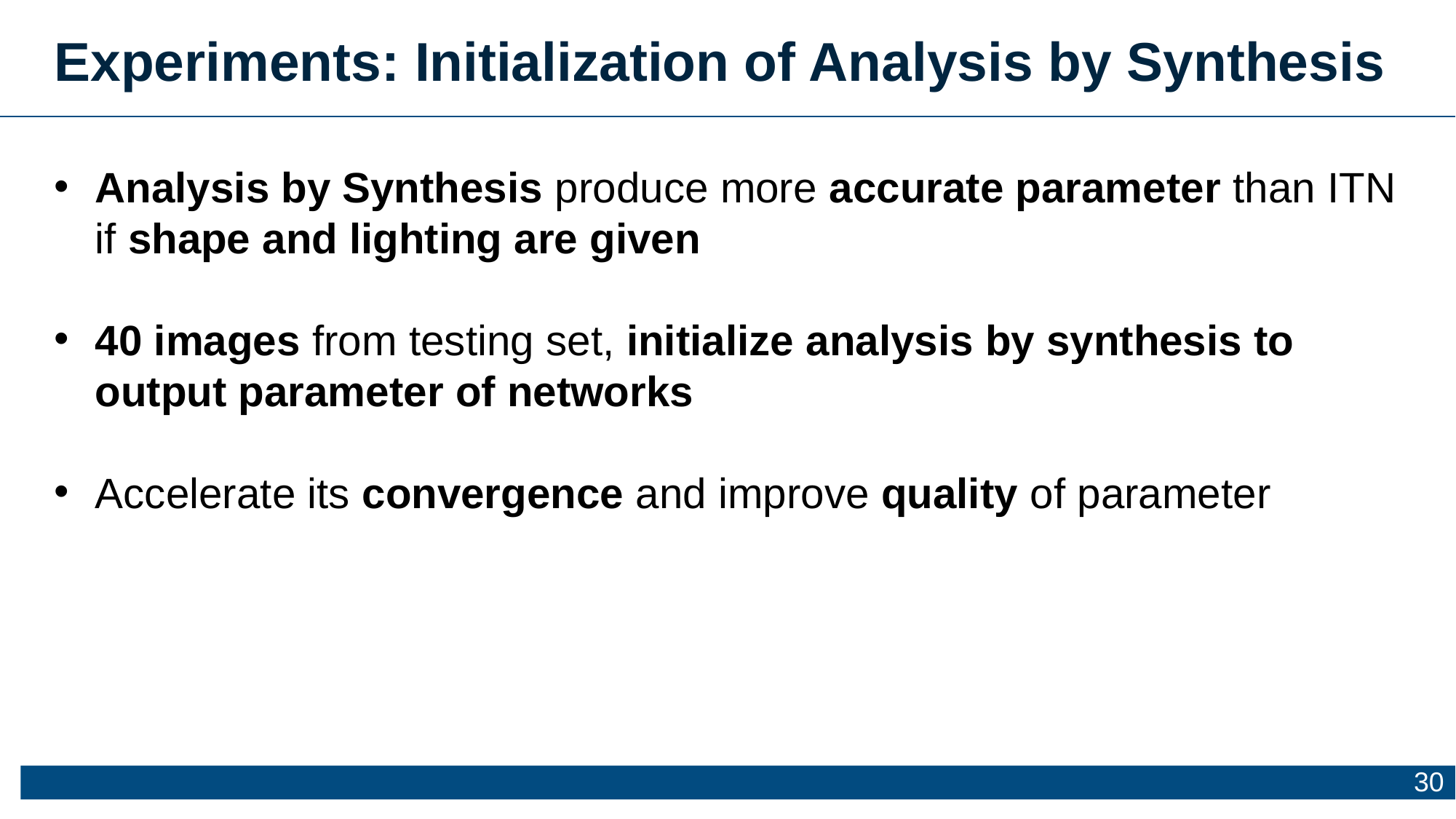

Experiments: Initialization of Analysis by Synthesis
Analysis by Synthesis produce more accurate parameter than ITN if shape and lighting are given

40 images from testing set, initialize analysis by synthesis to output parameter of networks

Accelerate its convergence and improve quality of parameter
30